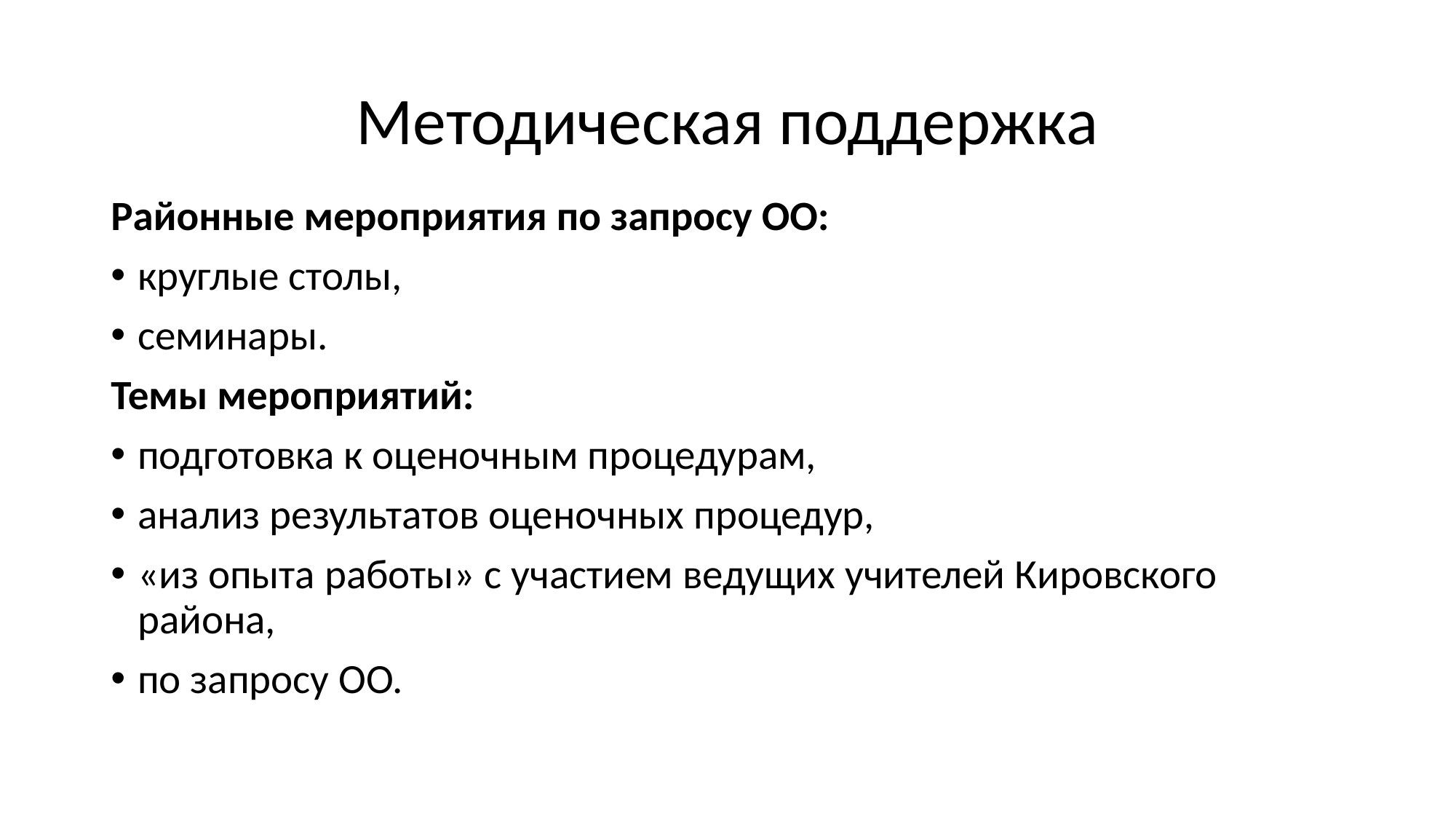

# Методическая поддержка
Районные мероприятия по запросу ОО:
круглые столы,
семинары.
Темы мероприятий:
подготовка к оценочным процедурам,
анализ результатов оценочных процедур,
«из опыта работы» с участием ведущих учителей Кировского района,
по запросу ОО.